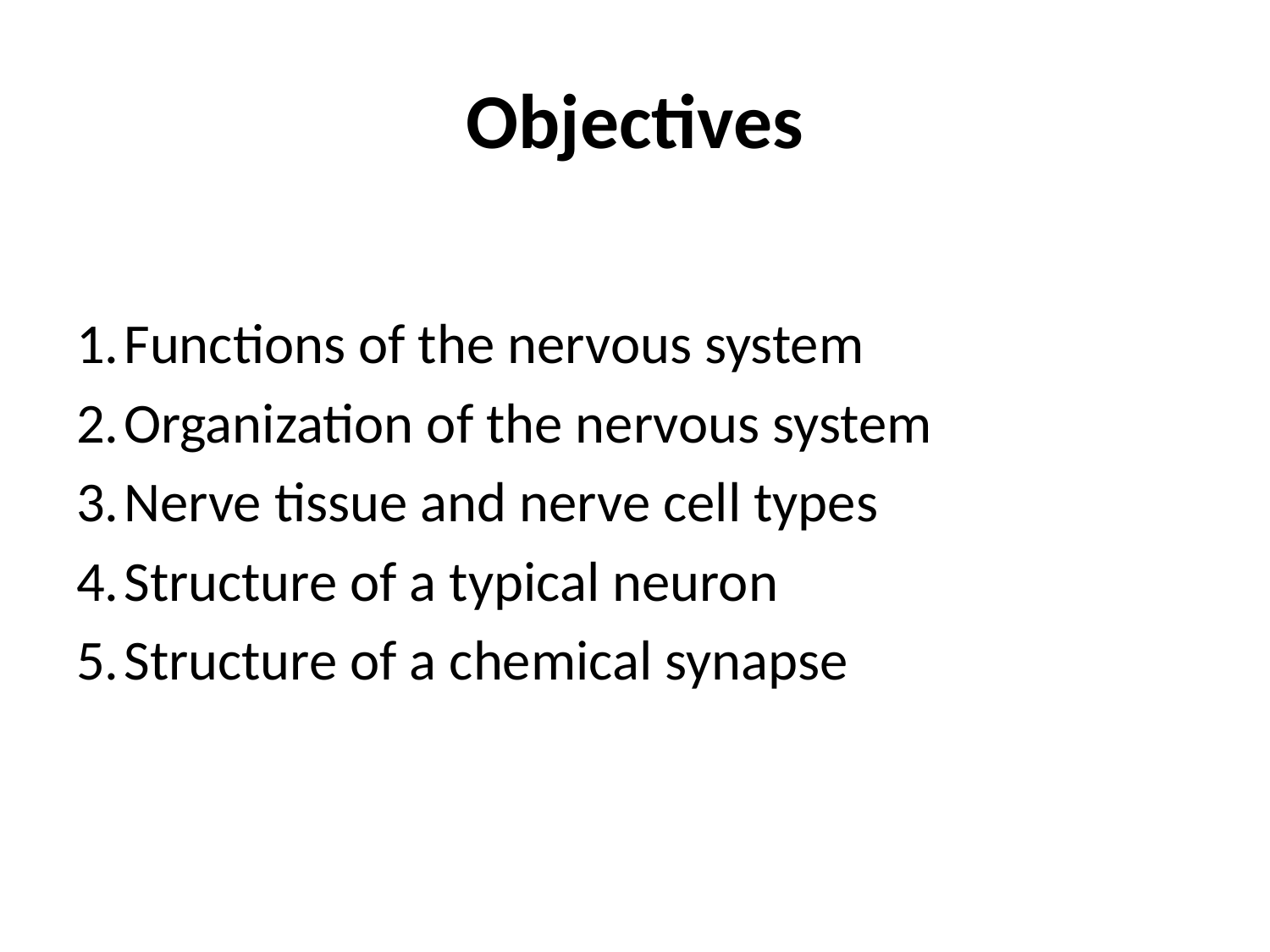

# Objectives

Functions of the nervous system
Organization of the nervous system
Nerve tissue and nerve cell types
Structure of a typical neuron
Structure of a chemical synapse